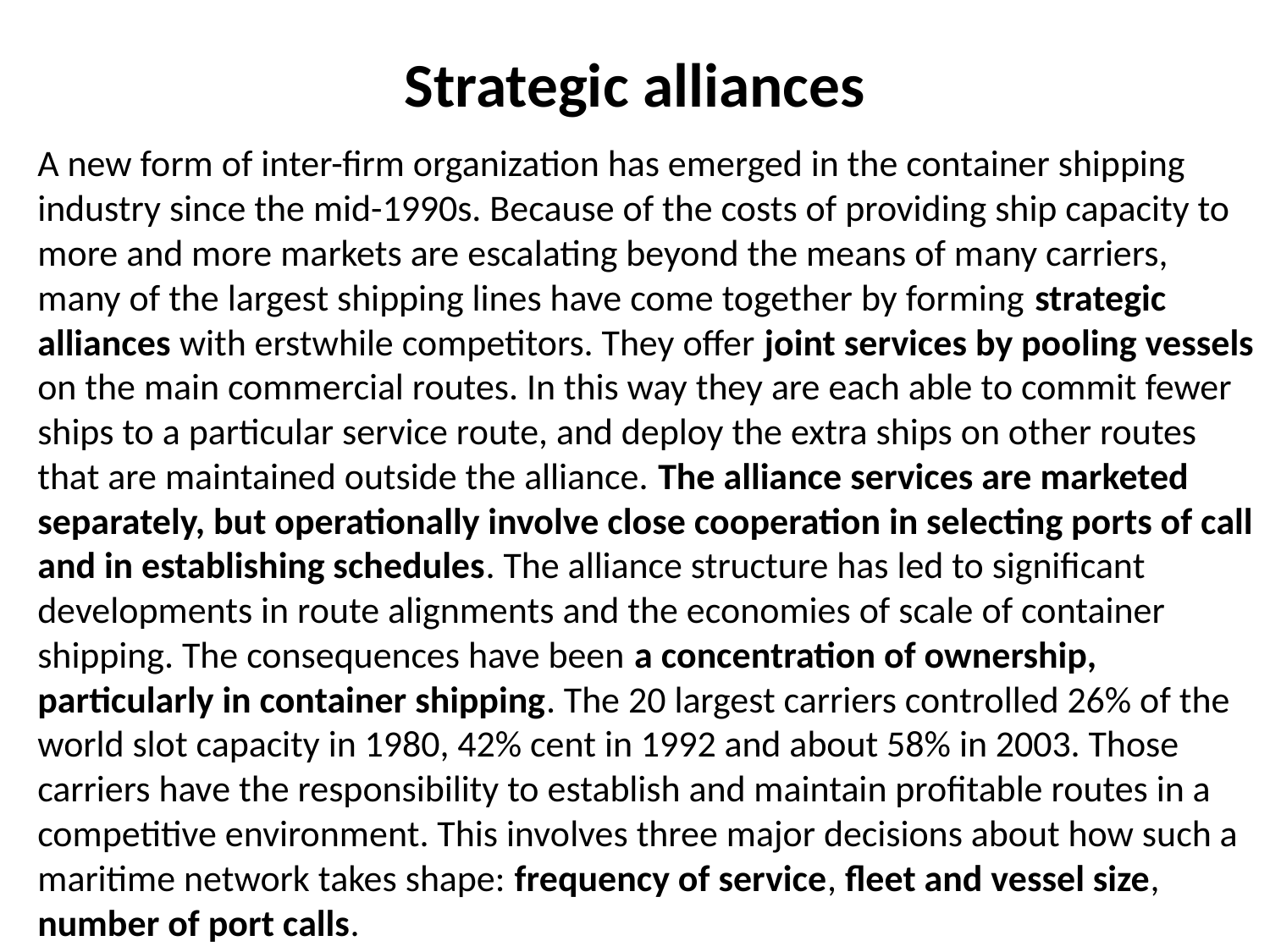

# Strategic alliances
A new form of inter-firm organization has emerged in the container shipping industry since the mid-1990s. Because of the costs of providing ship capacity to more and more markets are escalating beyond the means of many carriers, many of the largest shipping lines have come together by forming strategic alliances with erstwhile competitors. They offer joint services by pooling vessels on the main commercial routes. In this way they are each able to commit fewer ships to a particular service route, and deploy the extra ships on other routes that are maintained outside the alliance. The alliance services are marketed separately, but operationally involve close cooperation in selecting ports of call and in establishing schedules. The alliance structure has led to significant developments in route alignments and the economies of scale of container shipping. The consequences have been a concentration of ownership, particularly in container shipping. The 20 largest carriers controlled 26% of the world slot capacity in 1980, 42% cent in 1992 and about 58% in 2003. Those carriers have the responsibility to establish and maintain profitable routes in a competitive environment. This involves three major decisions about how such a maritime network takes shape: frequency of service, fleet and vessel size, number of port calls.